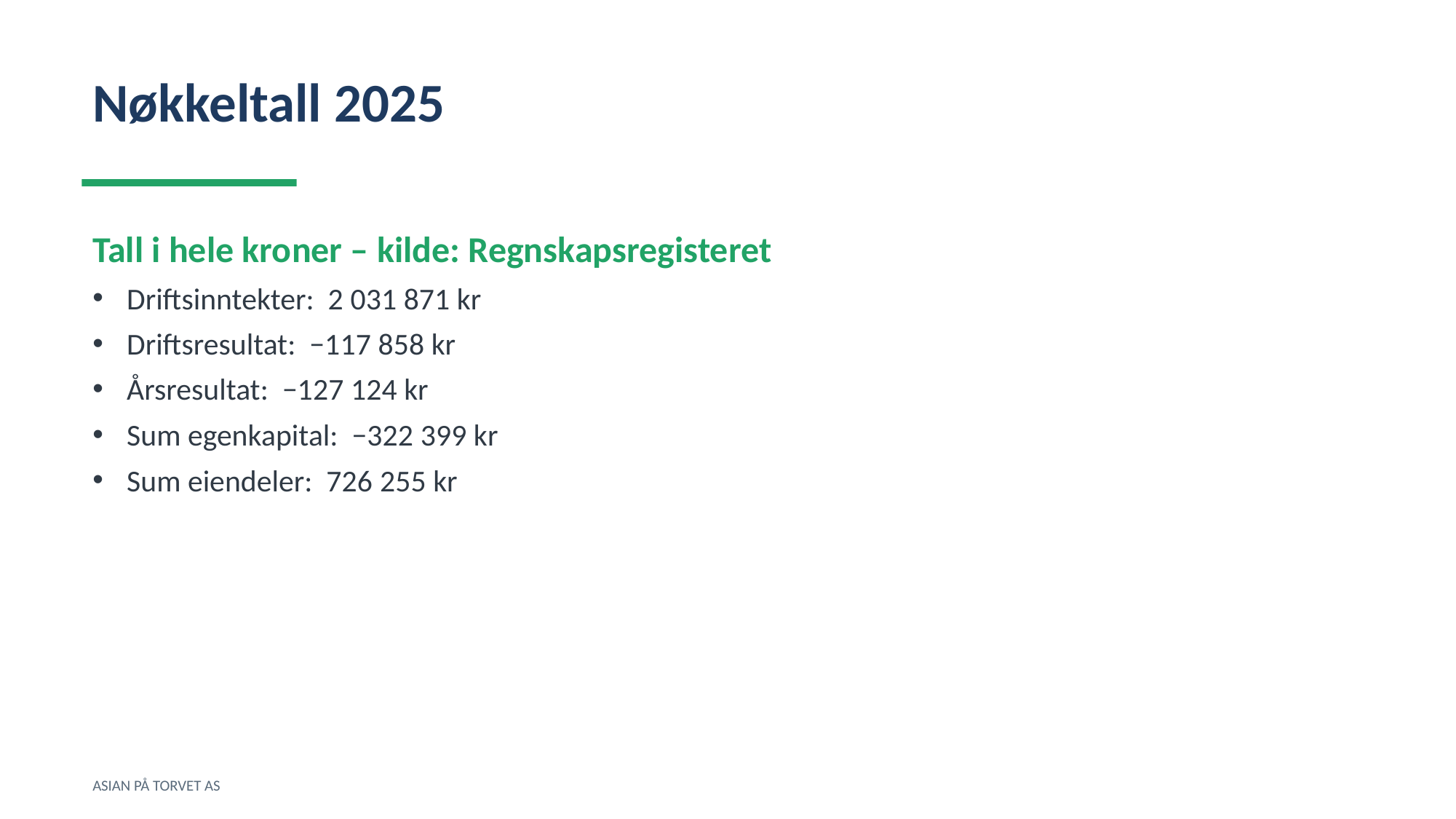

Nøkkeltall 2025

Tall i hele kroner – kilde: Regnskapsregisteret
Driftsinntekter:  2 031 871 kr
Driftsresultat:  −117 858 kr
Årsresultat:  −127 124 kr
Sum egenkapital:  −322 399 kr
Sum eiendeler:  726 255 kr
ASIAN PÅ TORVET AS